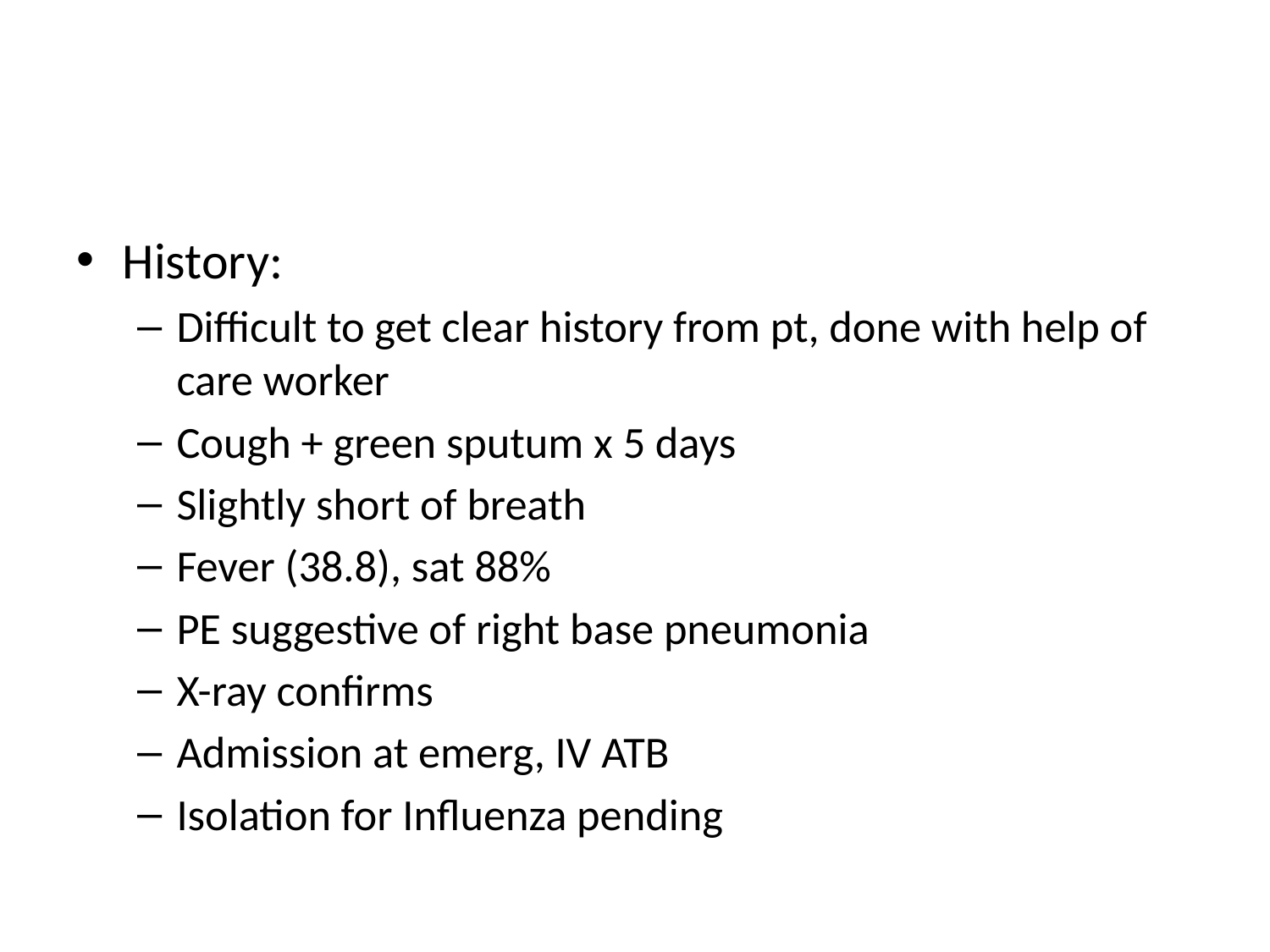

#
History:
Difficult to get clear history from pt, done with help of care worker
Cough + green sputum x 5 days
Slightly short of breath
Fever (38.8), sat 88%
PE suggestive of right base pneumonia
X-ray confirms
Admission at emerg, IV ATB
Isolation for Influenza pending